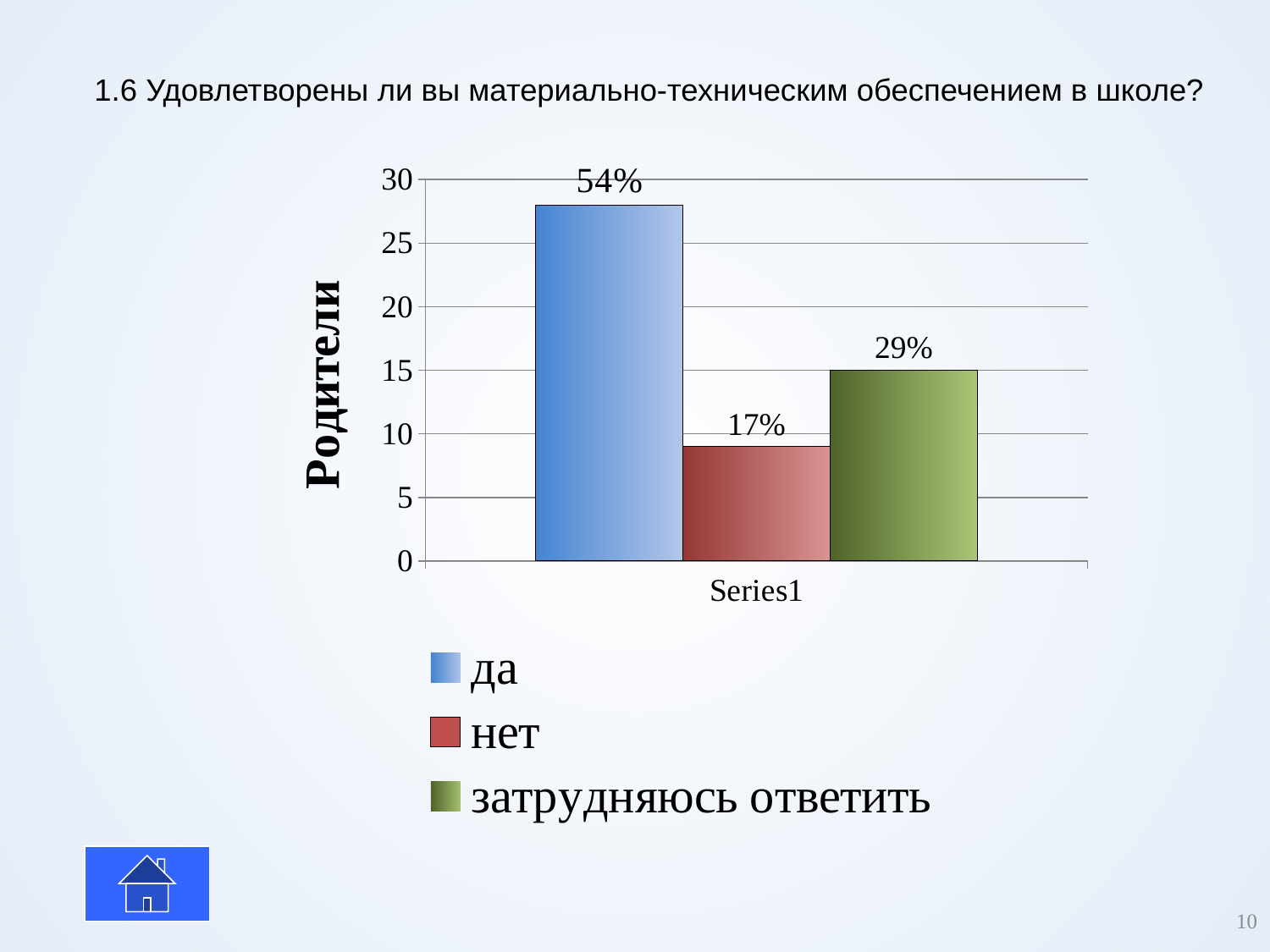

# 1.6 Удовлетворены ли вы материально-техническим обеспечением в школе?

### Chart

| Category | да | нет | затрудняюсь ответить |
|---|---|---|---|
|  | 28.0 | 9.0 | 15.0 |
10